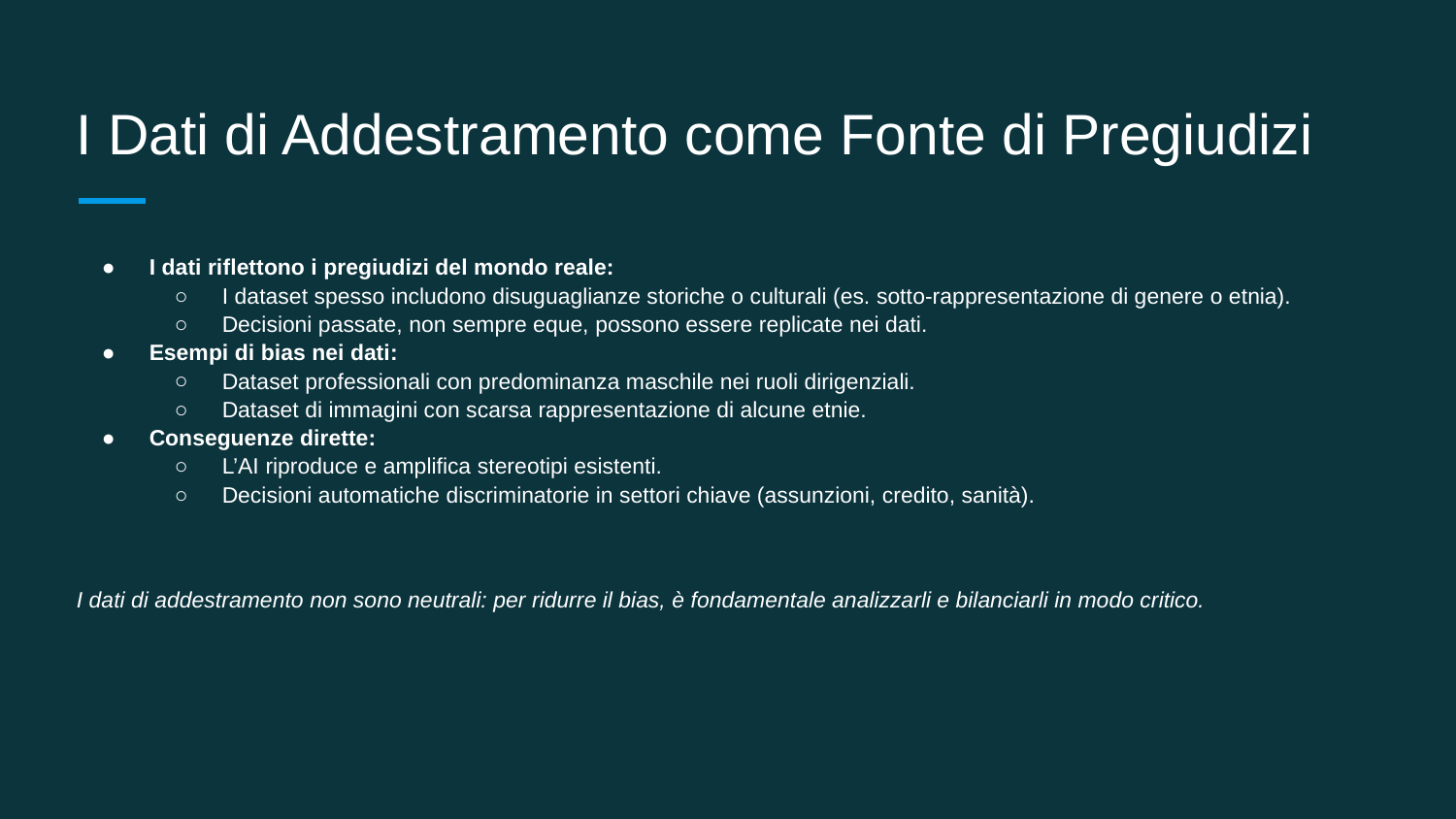

# I Dati di Addestramento come Fonte di Pregiudizi
I dati riflettono i pregiudizi del mondo reale:
I dataset spesso includono disuguaglianze storiche o culturali (es. sotto-rappresentazione di genere o etnia).
Decisioni passate, non sempre eque, possono essere replicate nei dati.
Esempi di bias nei dati:
Dataset professionali con predominanza maschile nei ruoli dirigenziali.
Dataset di immagini con scarsa rappresentazione di alcune etnie.
Conseguenze dirette:
L’AI riproduce e amplifica stereotipi esistenti.
Decisioni automatiche discriminatorie in settori chiave (assunzioni, credito, sanità).

I dati di addestramento non sono neutrali: per ridurre il bias, è fondamentale analizzarli e bilanciarli in modo critico.